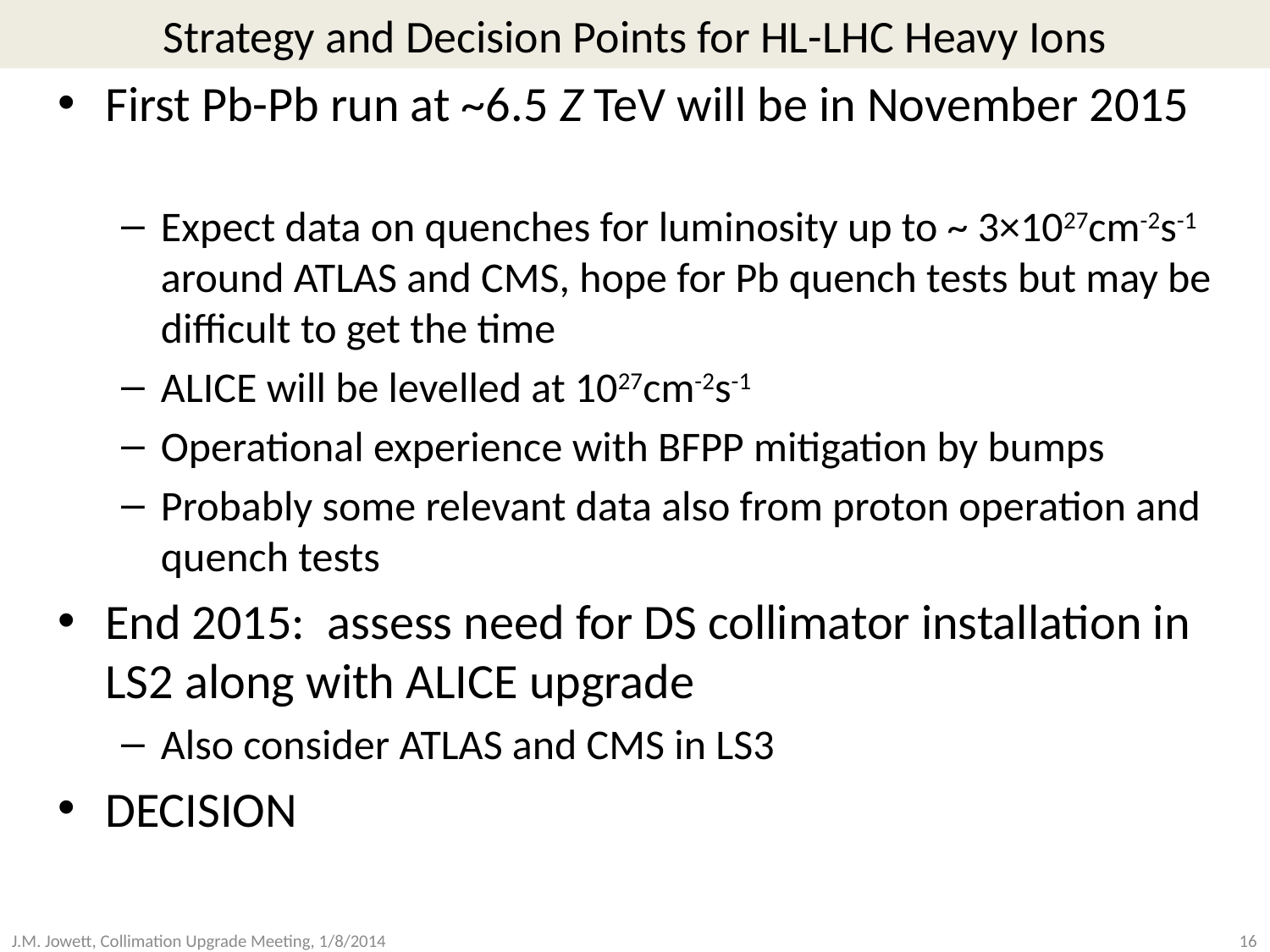

# Strategy and Decision Points for HL-LHC Heavy Ions
First Pb-Pb run at ~6.5 Z TeV will be in November 2015
Expect data on quenches for luminosity up to ~ 3×1027cm-2s-1
around ATLAS and CMS, hope for Pb quench tests but may be difficult to get the time
ALICE will be levelled at 1027cm-2s-1
Operational experience with BFPP mitigation by bumps
Probably some relevant data also from proton operation and quench tests
End 2015:  assess need for DS collimator installation in LS2 along with ALICE upgrade
Also consider ATLAS and CMS in LS3
DECISION
J.M. Jowett, Collimation Upgrade Meeting, 1/8/2014
16